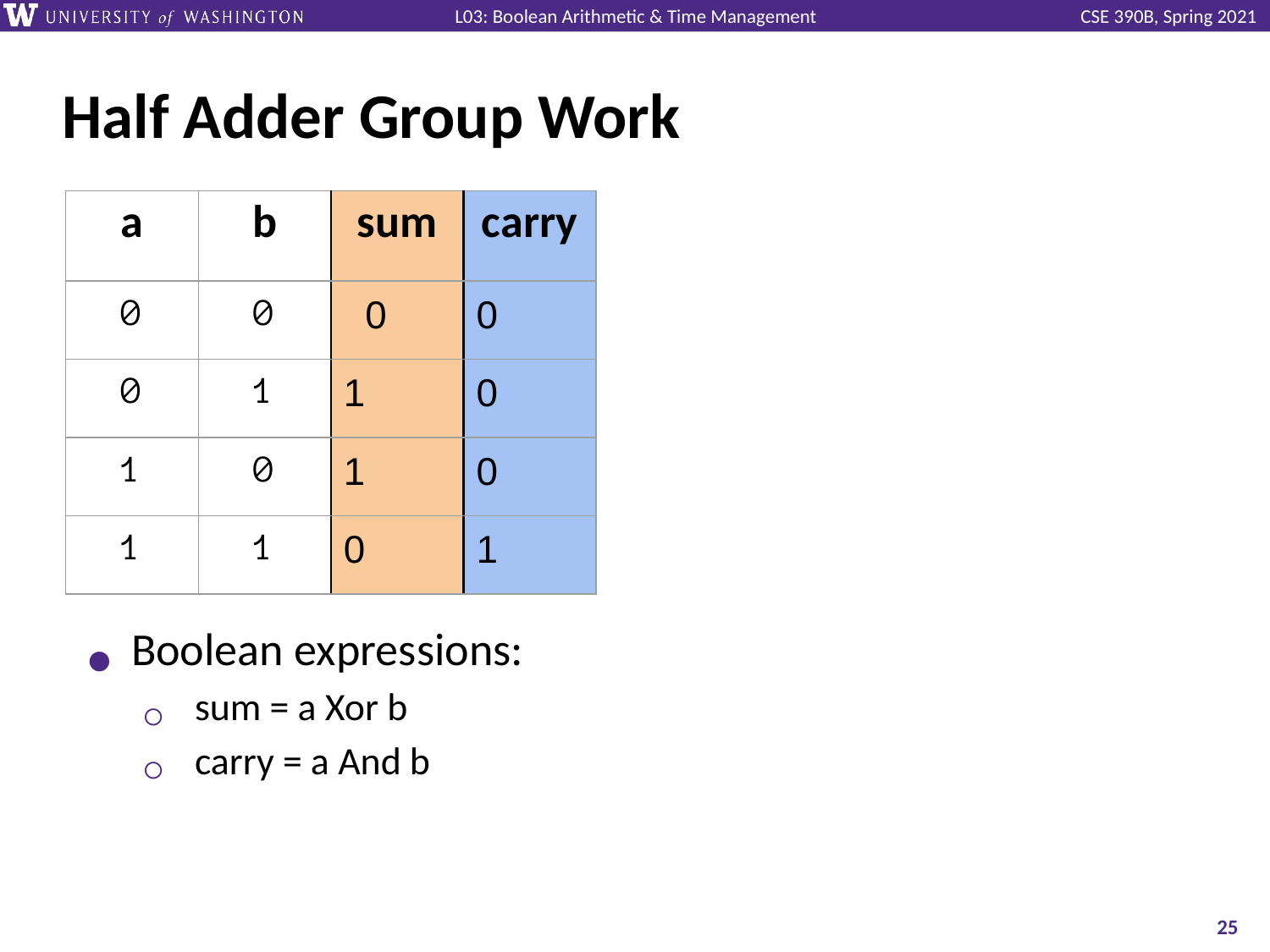

# Half Adder Group Work
| a | b | sum | carry |
| --- | --- | --- | --- |
| 0 | 0 | 0 | 0 |
| 0 | 1 | 1 | 0 |
| 1 | 0 | 1 | 0 |
| 1 | 1 | 0 | 1 |
Boolean expressions:
sum = a Xor b
carry = a And b
25